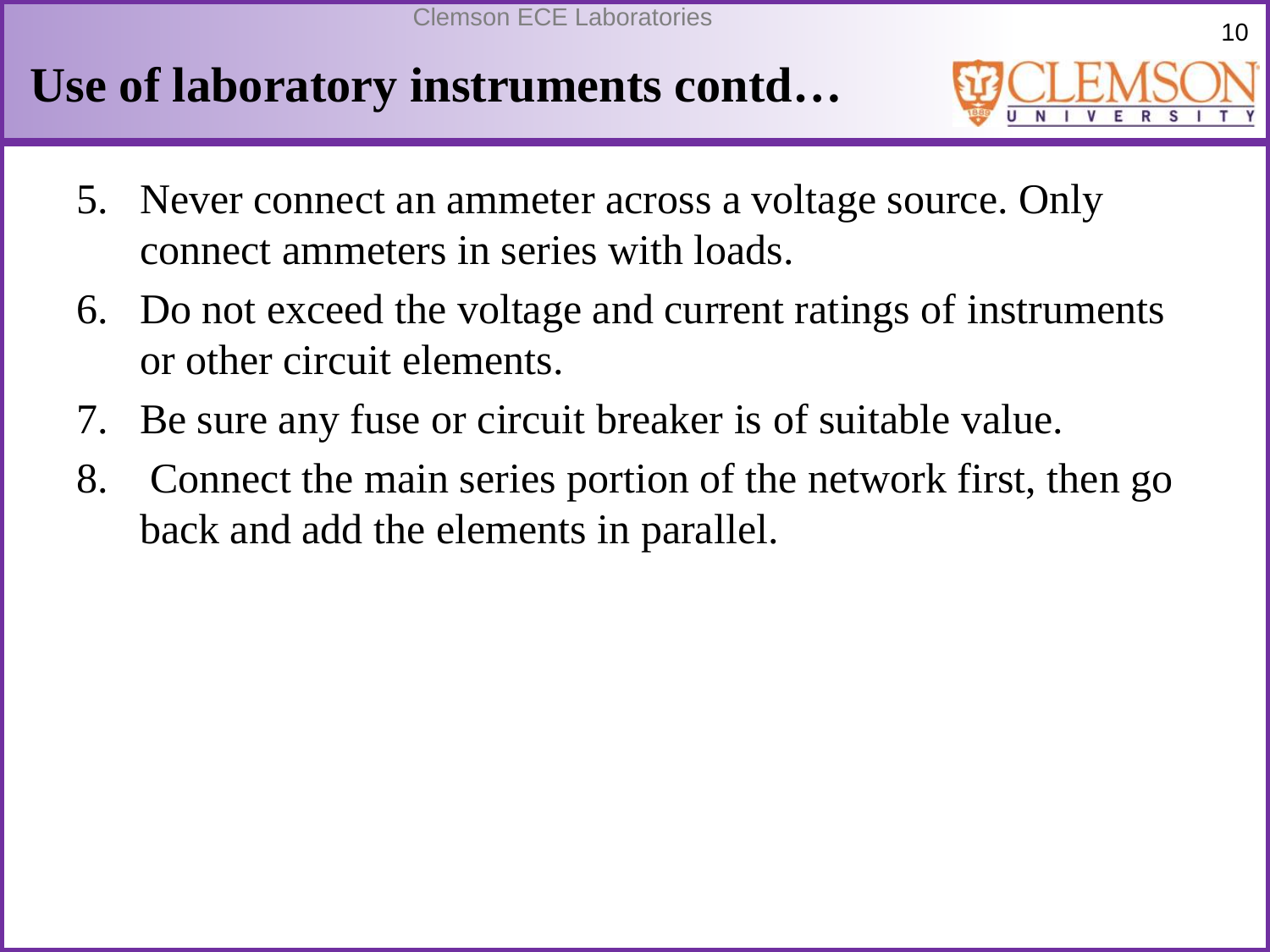

# Use of laboratory instruments contd…
Never connect an ammeter across a voltage source. Only connect ammeters in series with loads.
Do not exceed the voltage and current ratings of instruments or other circuit elements.
Be sure any fuse or circuit breaker is of suitable value.
 Connect the main series portion of the network first, then go back and add the elements in parallel.